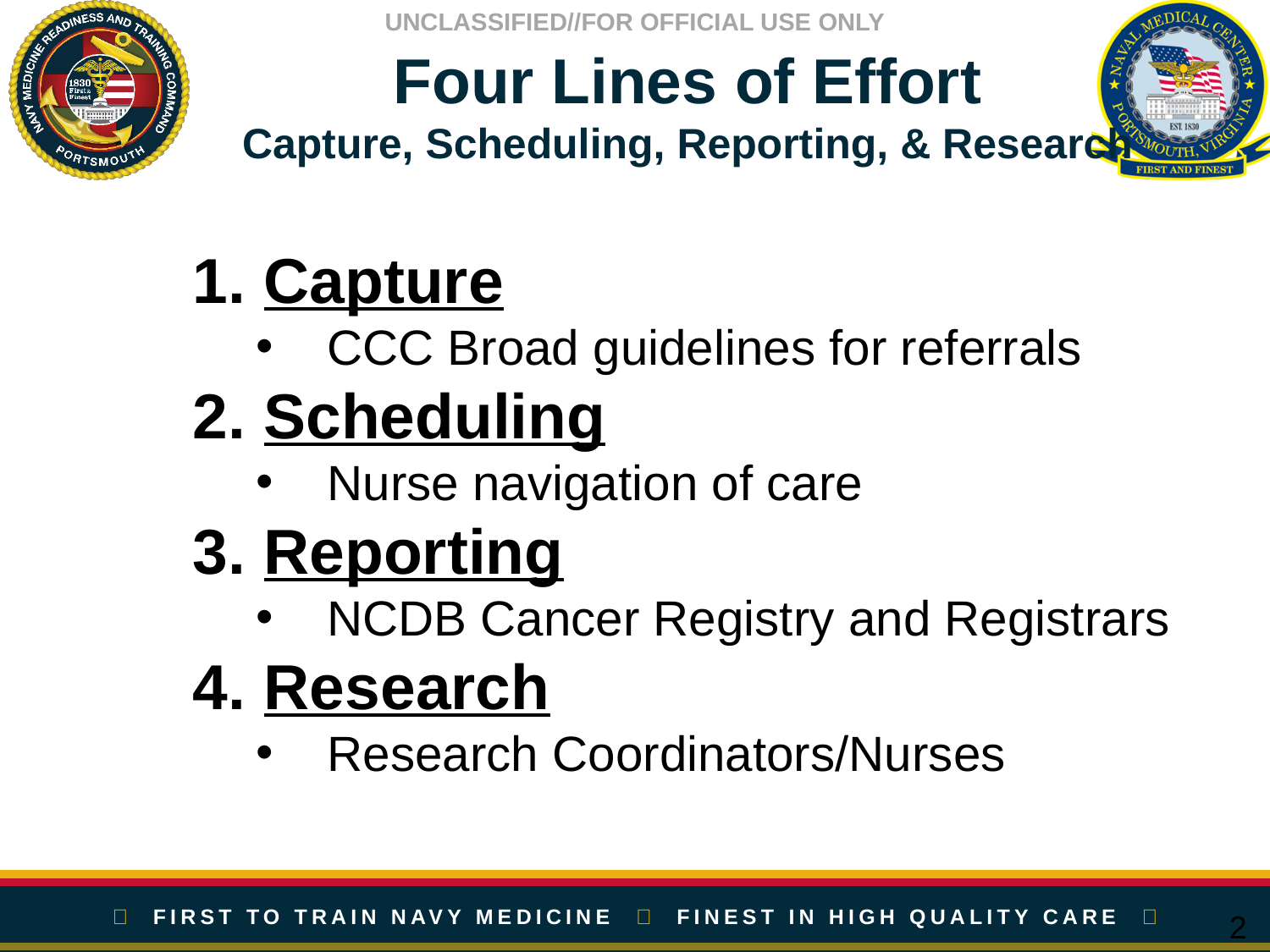

# Four Lines of Effort Capture, Scheduling, Reporting, & Research
Capture
CCC Broad guidelines for referrals
Scheduling
Nurse navigation of care
Reporting
NCDB Cancer Registry and Registrars
Research
Research Coordinators/Nurses
2